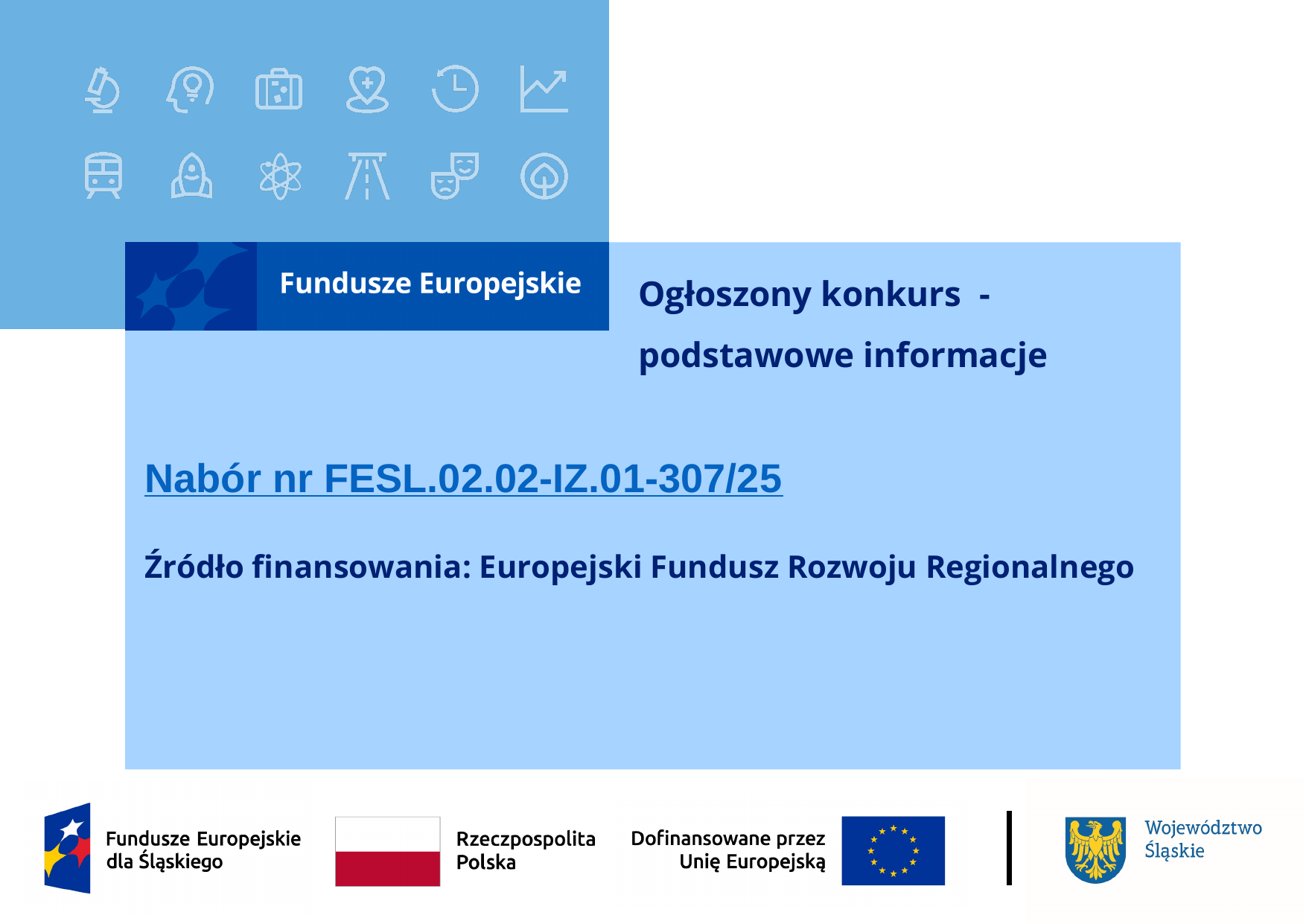

# Ogłoszony konkurs  - podstawowe informacje

Nabór nr FESL.02.02-IZ.01-307/25
Źródło finansowania: Europejski Fundusz Rozwoju Regionalnego